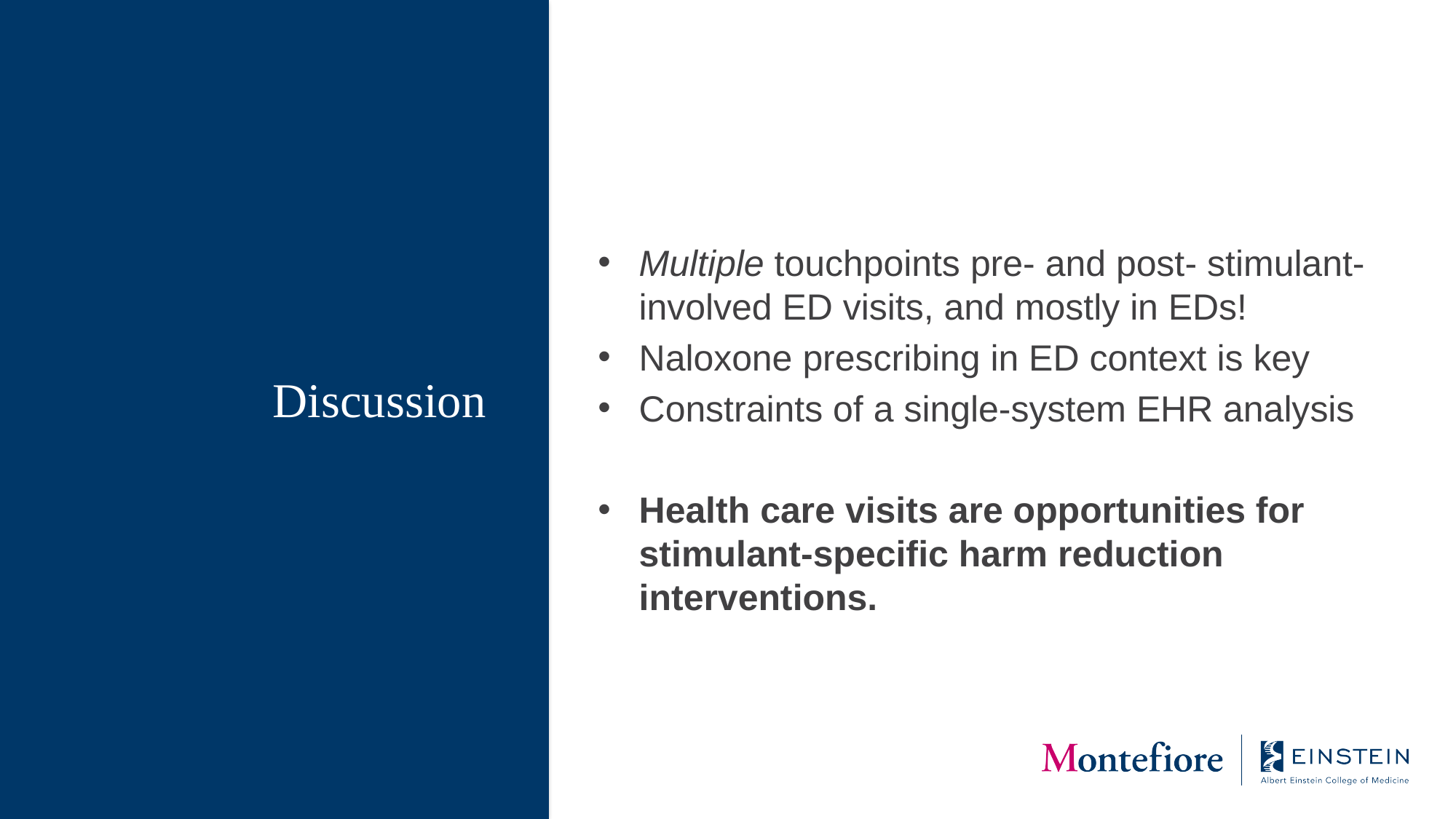

Multiple touchpoints pre- and post- stimulant-involved ED visits, and mostly in EDs!
Naloxone prescribing in ED context is key
Constraints of a single-system EHR analysis

Health care visits are opportunities for stimulant-specific harm reduction interventions.
# Discussion